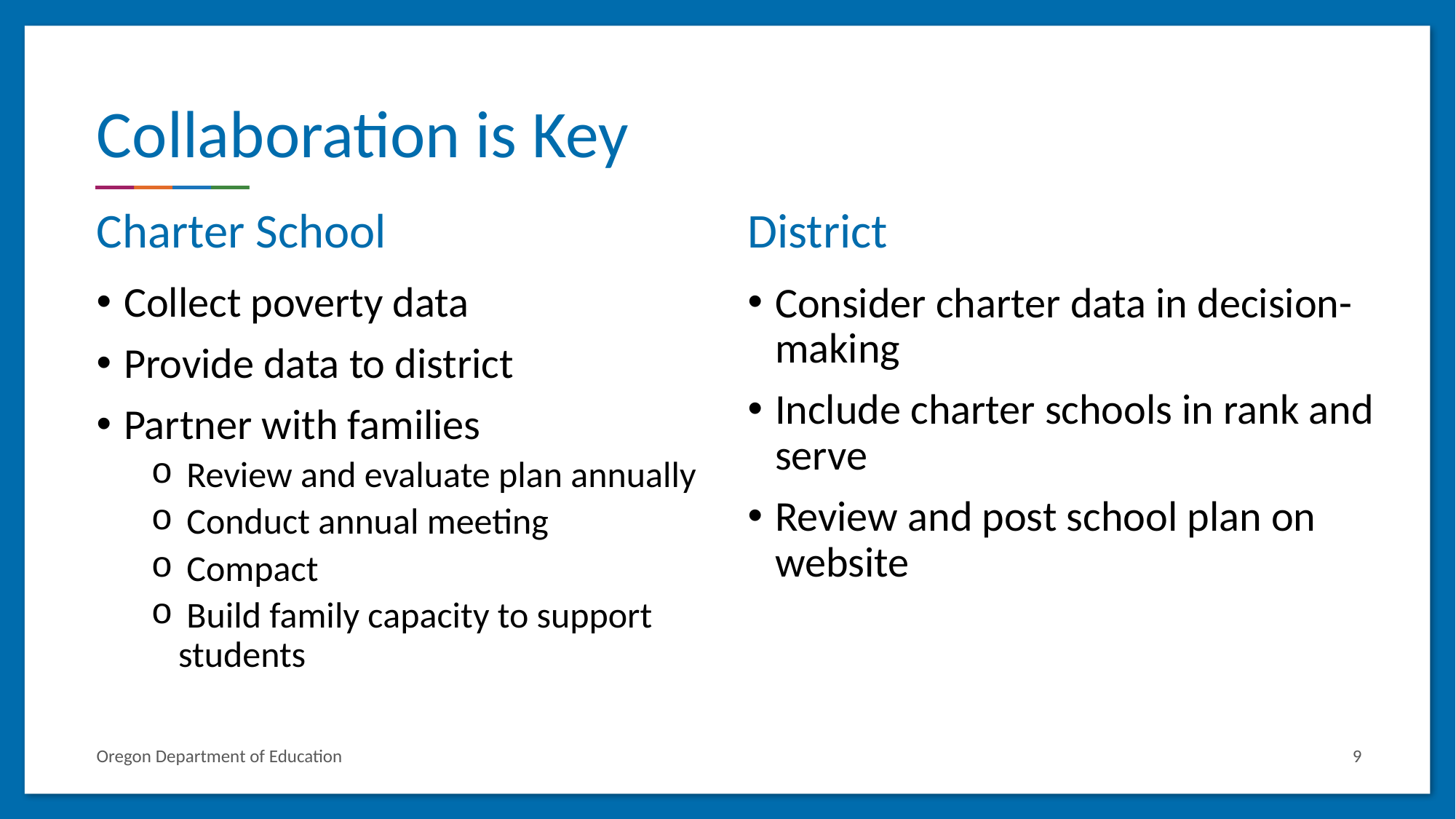

# Collaboration is Key
Charter School
District
Collect poverty data
Provide data to district
Partner with families
 Review and evaluate plan annually
 Conduct annual meeting
 Compact
 Build family capacity to support students

Consider charter data in decision-making
Include charter schools in rank and serve
Review and post school plan on website
Oregon Department of Education
9